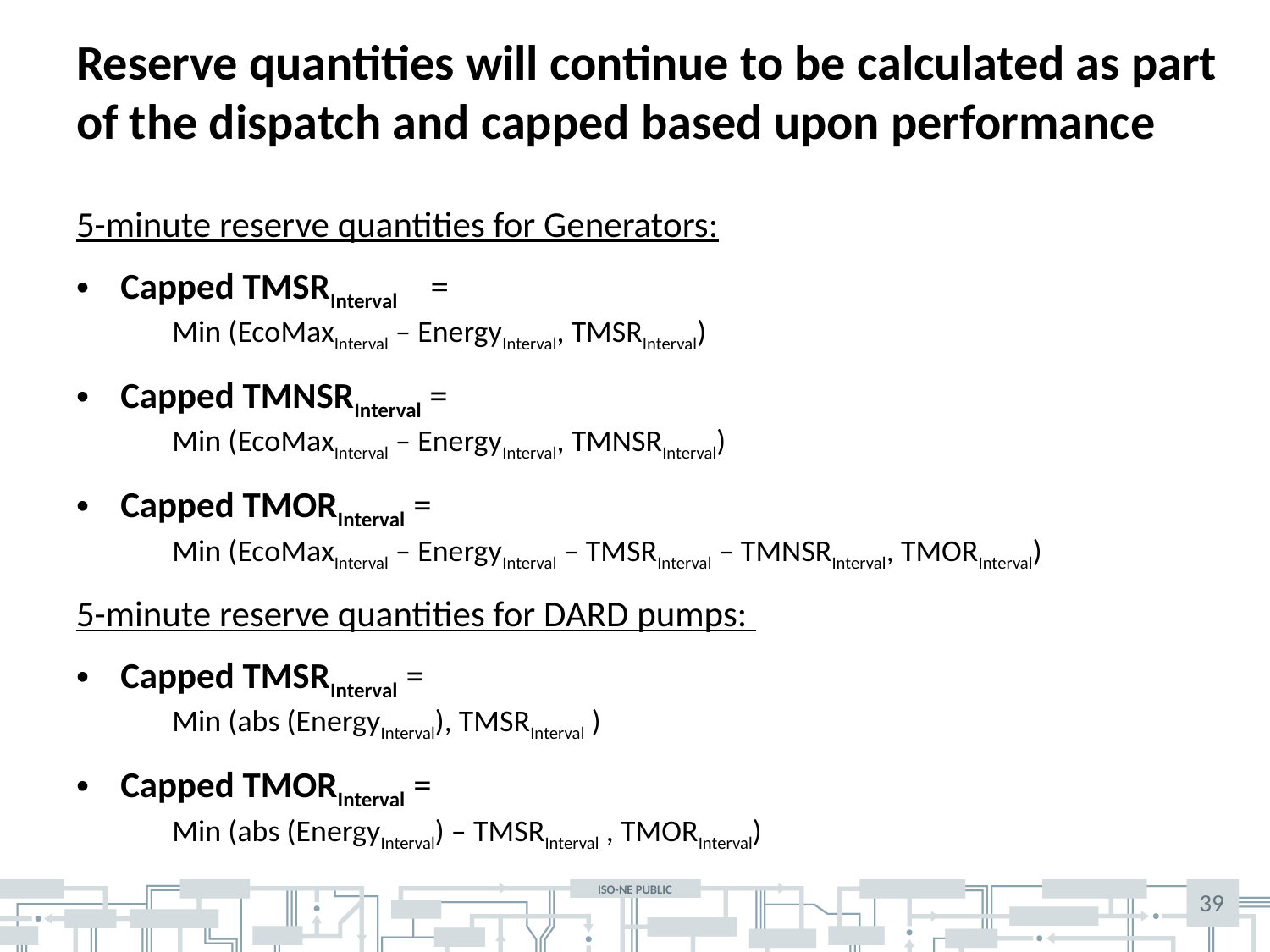

# Reserve quantities will continue to be calculated as part of the dispatch and capped based upon performance
5-minute reserve quantities for Generators:
Capped TMSRInterval    =
	Min (EcoMaxInterval – EnergyInterval, TMSRInterval)
Capped TMNSRInterval =
	Min (EcoMaxInterval – EnergyInterval, TMNSRInterval)
Capped TMORInterval =
	Min (EcoMaxInterval – EnergyInterval – TMSRInterval – TMNSRInterval, TMORInterval)
5-minute reserve quantities for DARD pumps:
Capped TMSRInterval =
	Min (abs (EnergyInterval), TMSRInterval )
Capped TMORInterval =
	Min (abs (EnergyInterval) – TMSRInterval , TMORInterval)

39